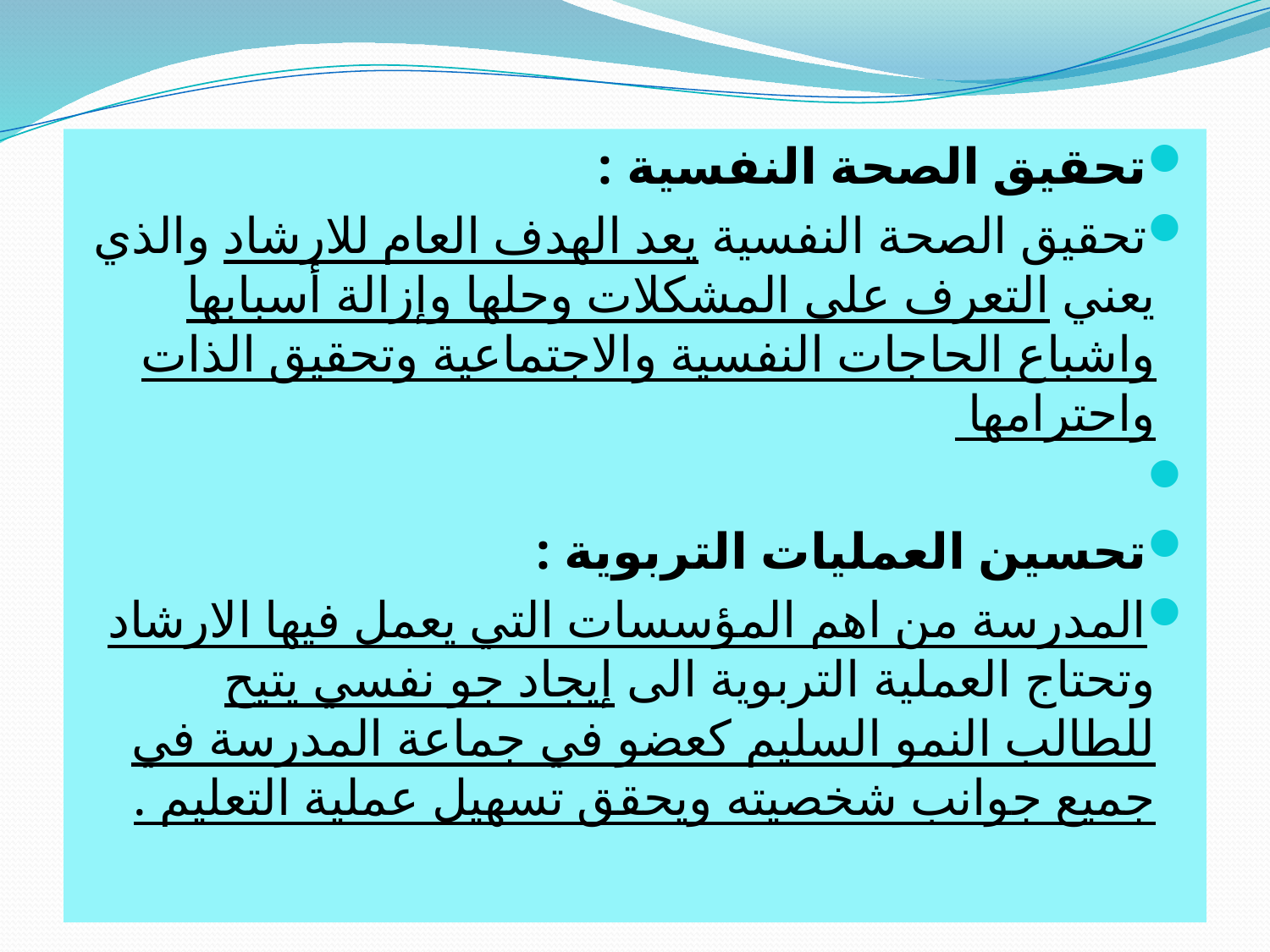

تحقيق الصحة النفسية :
تحقيق الصحة النفسية يعد الهدف العام للارشاد والذي يعني التعرف على المشكلات وحلها وإزالة أسبابها واشباع الحاجات النفسية والاجتماعية وتحقيق الذات واحترامها

تحسين العمليات التربوية :
المدرسة من اهم المؤسسات التي يعمل فيها الارشاد وتحتاج العملية التربوية الى إيجاد جو نفسي يتيح للطالب النمو السليم كعضو في جماعة المدرسة في جميع جوانب شخصيته ويحقق تسهيل عملية التعليم .